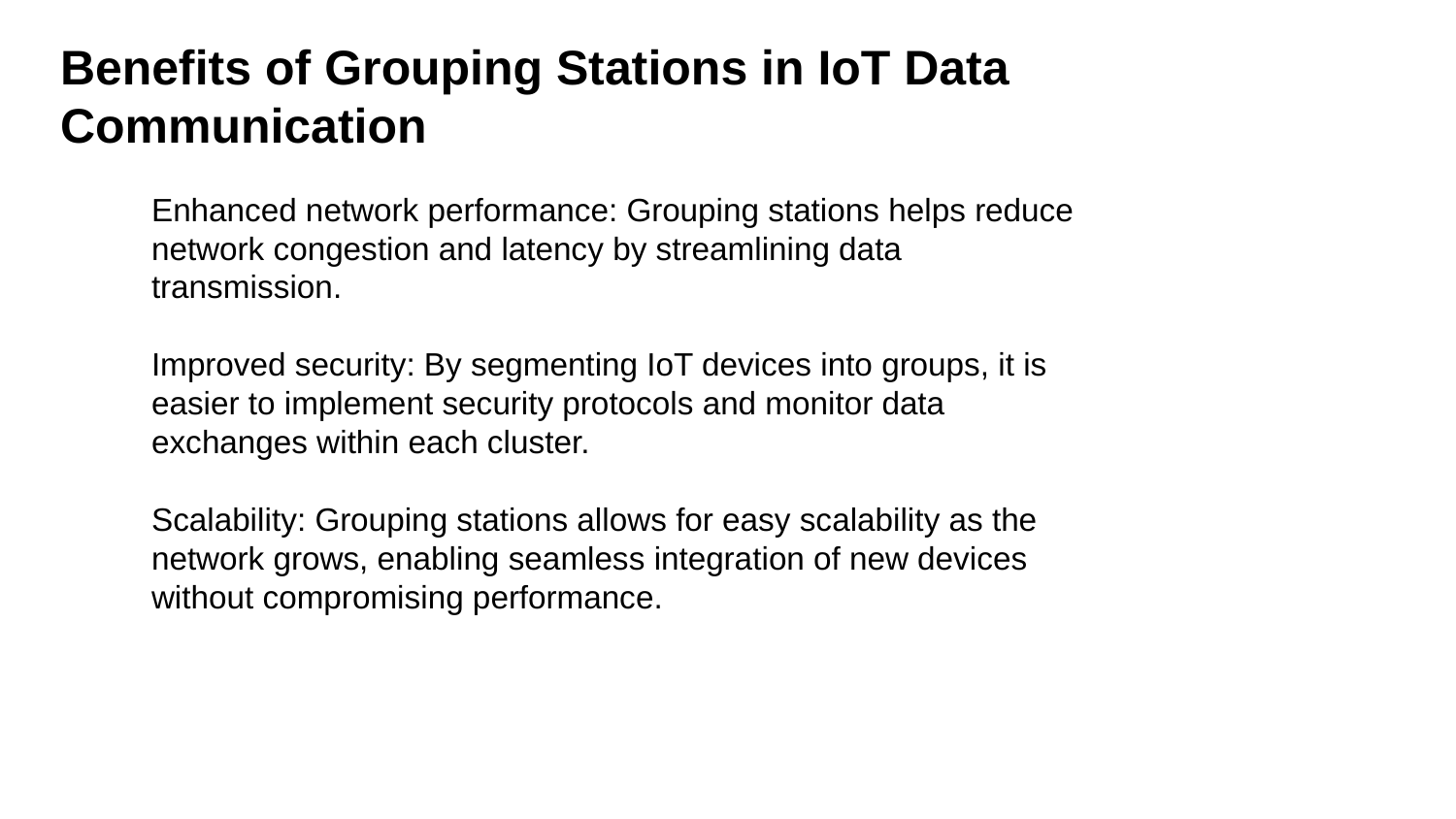

Benefits of Grouping Stations in IoT Data Communication
Enhanced network performance: Grouping stations helps reduce network congestion and latency by streamlining data transmission.

Improved security: By segmenting IoT devices into groups, it is easier to implement security protocols and monitor data exchanges within each cluster.

Scalability: Grouping stations allows for easy scalability as the network grows, enabling seamless integration of new devices without compromising performance.